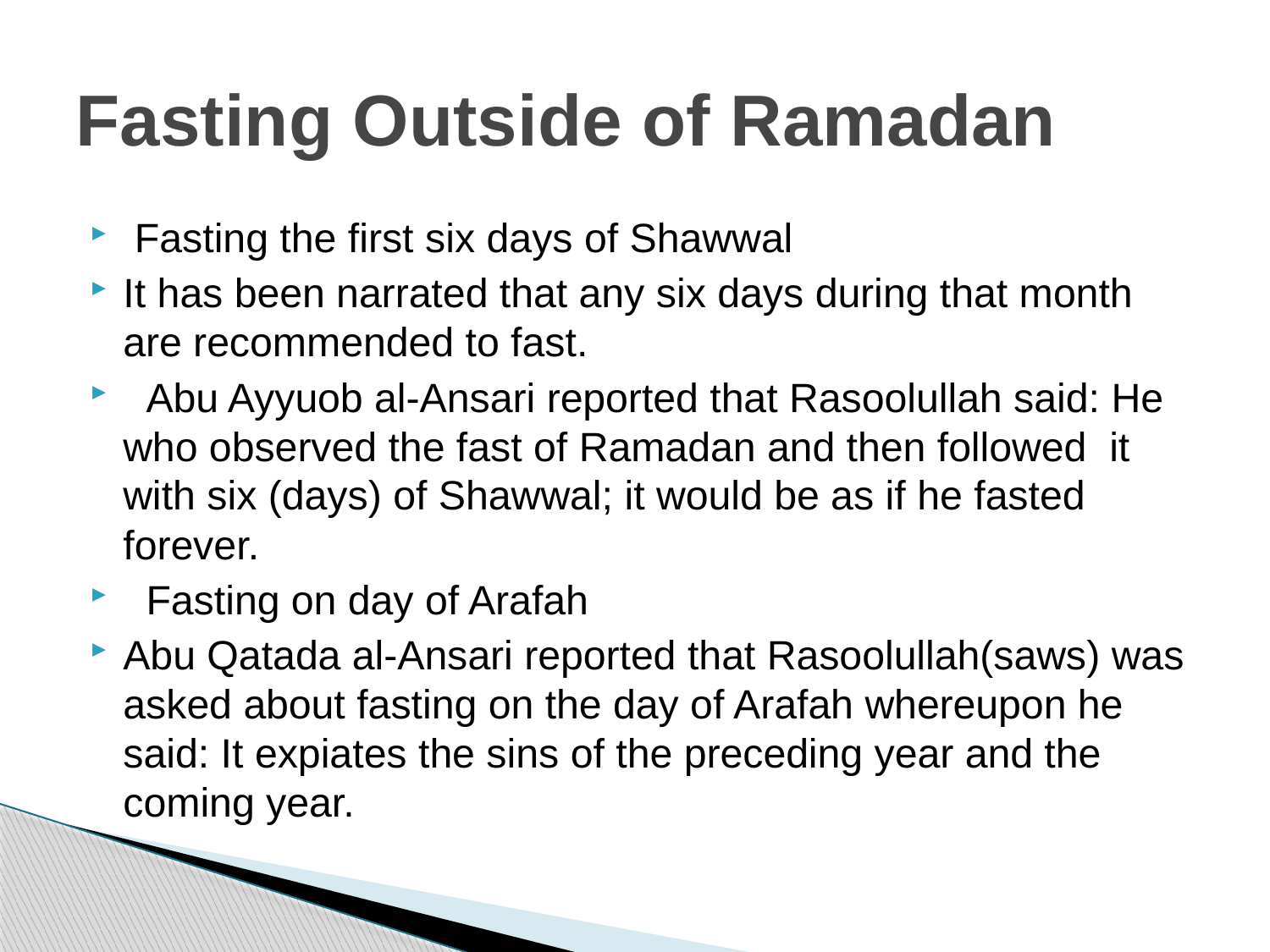

# Fasting Outside of Ramadan
 Fasting the first six days of Shawwal
It has been narrated that any six days during that month are recommended to fast.
  Abu Ayyuob al-Ansari reported that Rasoolullah said: He who observed the fast of Ramadan and then followed  it with six (days) of Shawwal; it would be as if he fasted forever.
  Fasting on day of Arafah
Abu Qatada al-Ansari reported that Rasoolullah(saws) was asked about fasting on the day of Arafah whereupon he said: It expiates the sins of the preceding year and the coming year.